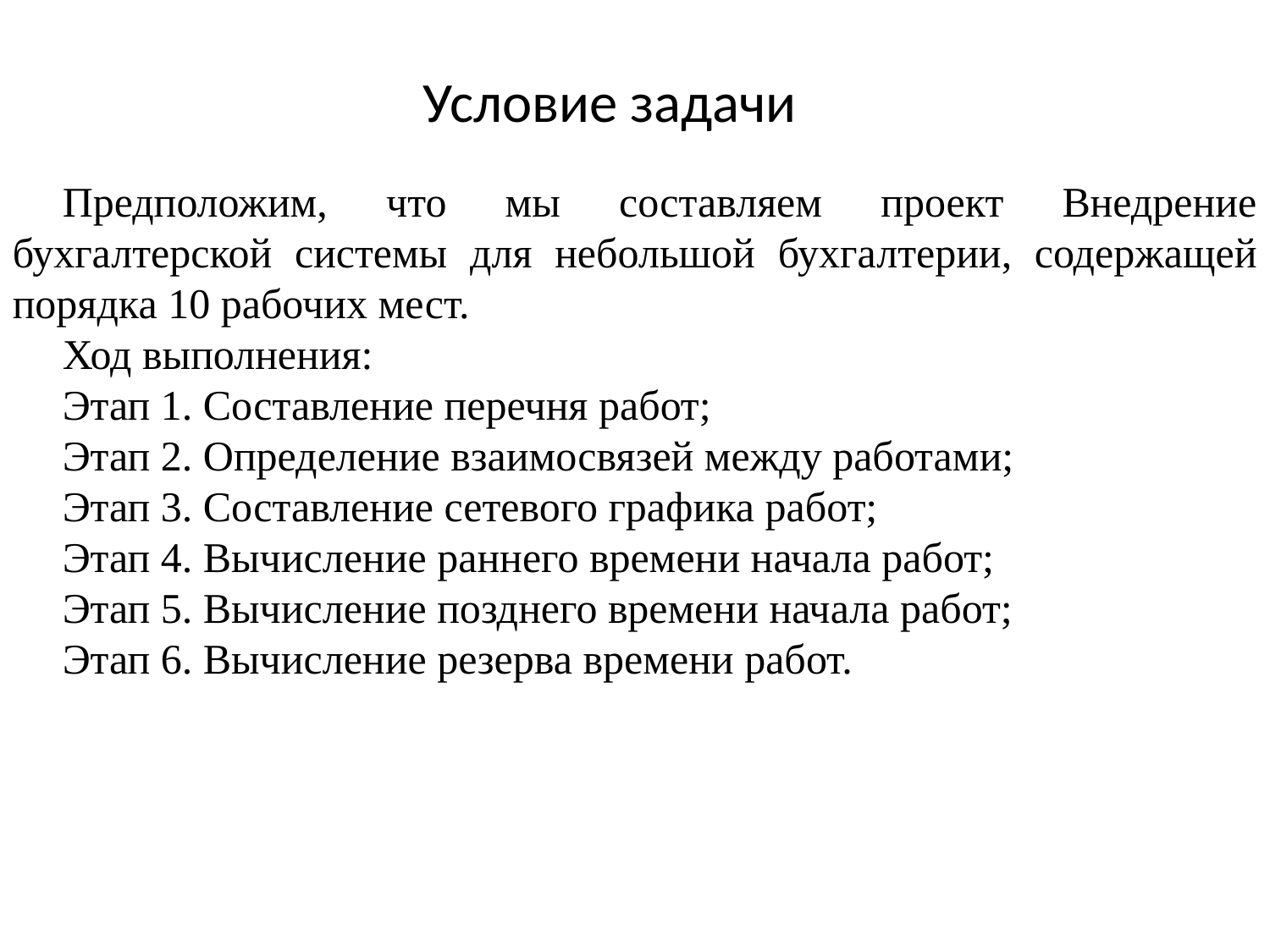

Условие задачи
Предположим, что мы составляем проект Внедрение бухгалтерской системы для небольшой бухгалтерии, содержащей порядка 10 рабочих мест.
Ход выполнения:
Этап 1. Составление перечня работ;
Этап 2. Определение взаимосвязей между работами;
Этап 3. Составление сетевого графика работ;
Этап 4. Вычисление раннего времени начала работ;
Этап 5. Вычисление позднего времени начала работ;
Этап 6. Вычисление резерва времени работ.